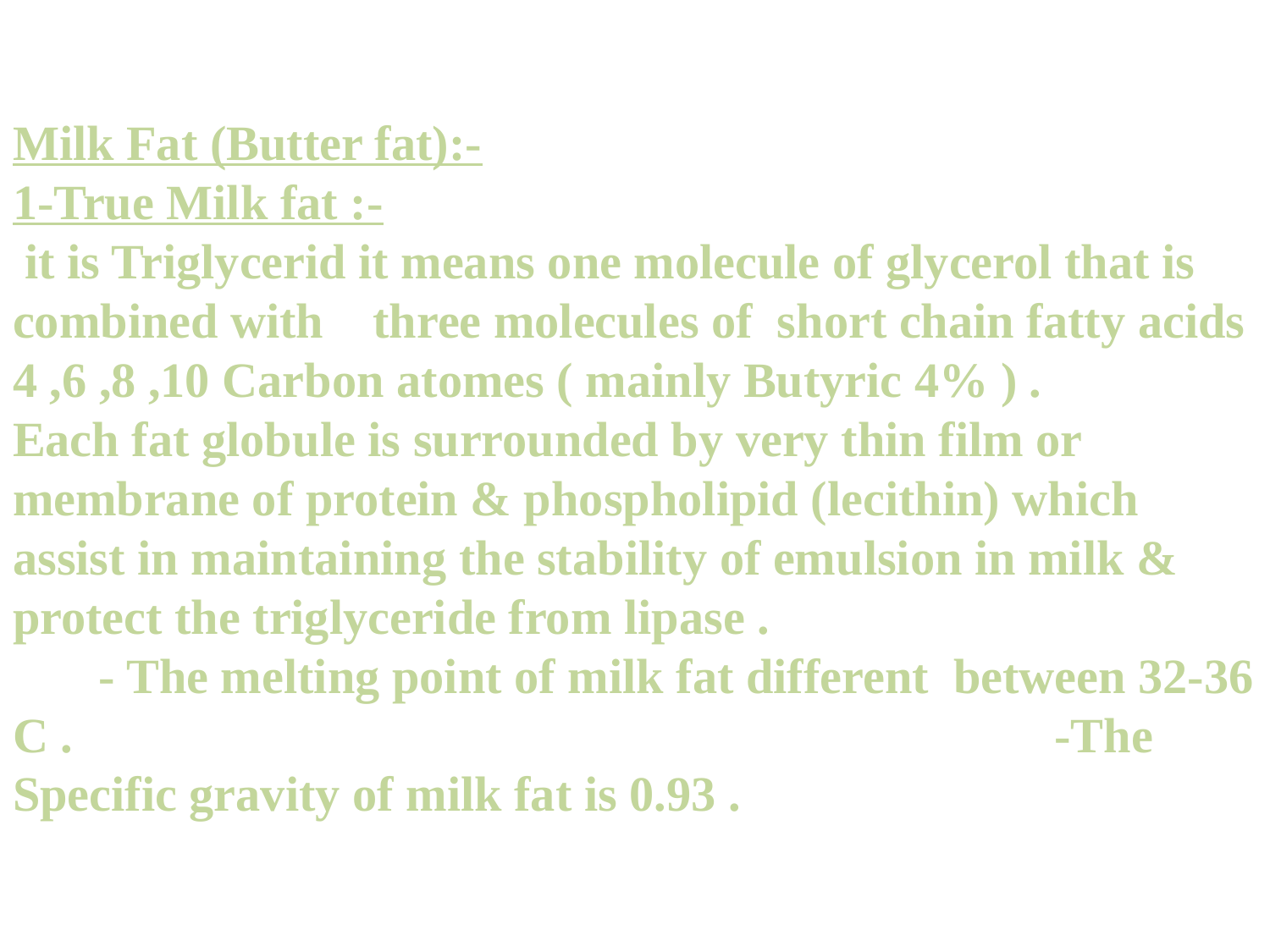

Milk Fat (Butter fat):-
1-True Milk fat :-
 it is Triglycerid it means one molecule of glycerol that is combined with    three molecules of  short chain fatty acids 4 ,6 ,8 ,10 Carbon atomes ( mainly Butyric 4% ) .
Each fat globule is surrounded by very thin film or membrane of protein & phospholipid (lecithin) which assist in maintaining the stability of emulsion in milk & protect the triglyceride from lipase .                                               - The melting point of milk fat different  between 32-36 C .                                                                                -The Specific gravity of milk fat is 0.93 .